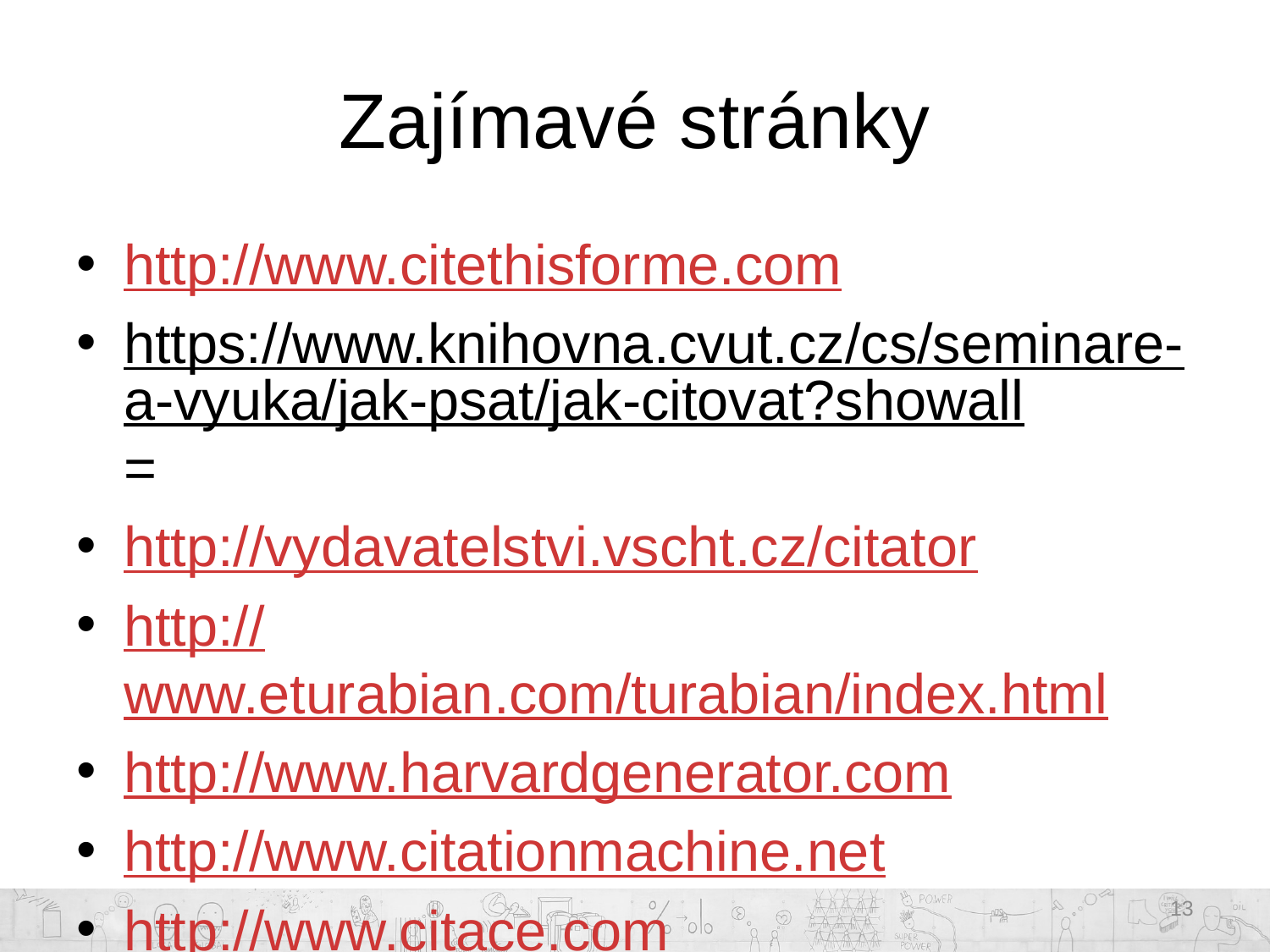

# Zajímavé stránky
http://www.citethisforme.com
https://www.knihovna.cvut.cz/cs/seminare-a-vyuka/jak-psat/jak-citovat?showall=
http://vydavatelstvi.vscht.cz/citator
http://www.eturabian.com/turabian/index.html
http://www.harvardgenerator.com
http://www.citationmachine.net
http://www.citace.com

13